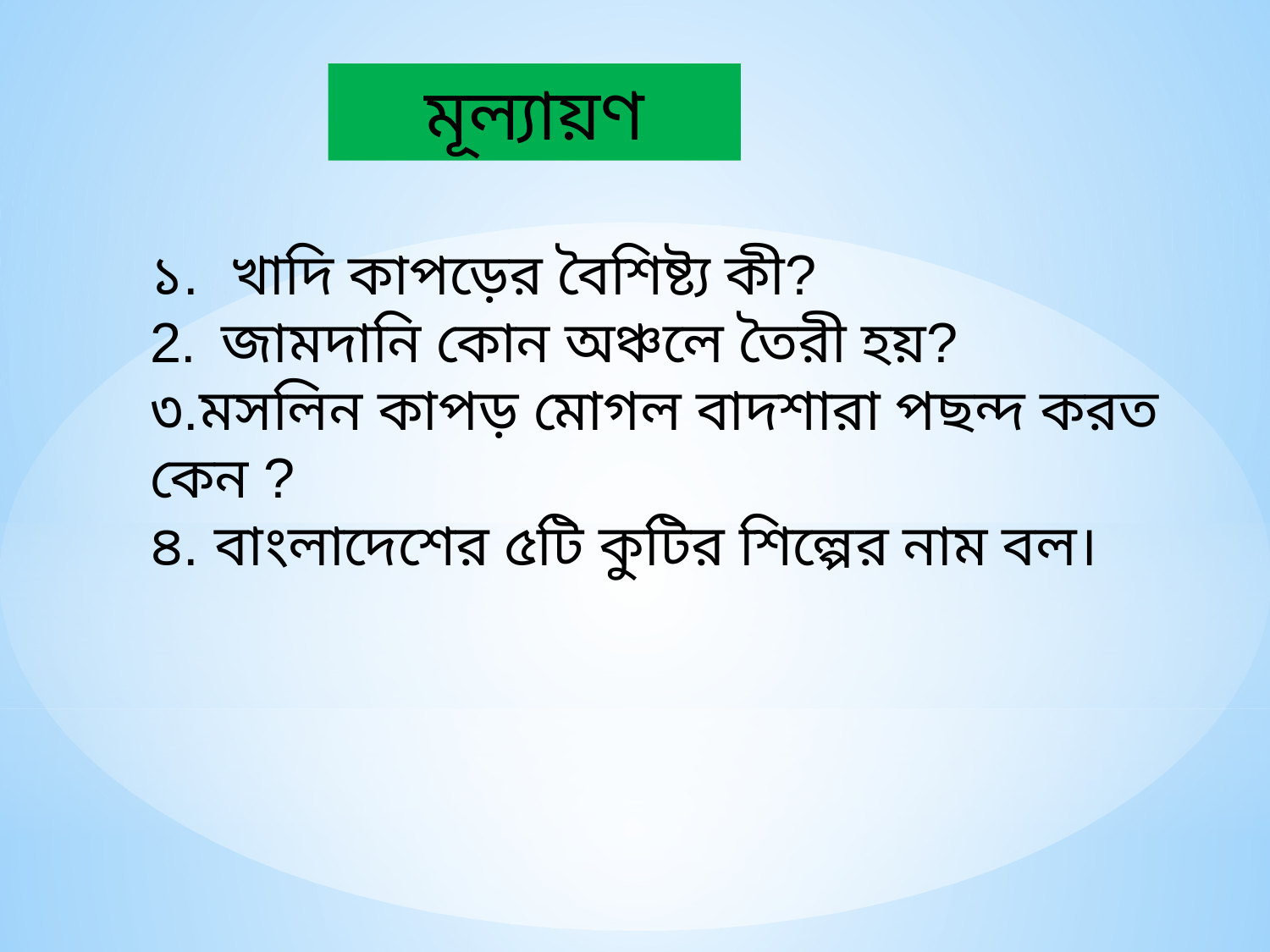

মূল্যায়ণ
১.  খাদি কাপড়ের বৈশিষ্ট্য কী?
জামদানি কোন অঞ্চলে তৈরী হয়?
৩.মসলিন কাপড় মোগল বাদশারা পছন্দ করত কেন ?
৪. বাংলাদেশের ৫টি কুটির শিল্পের নাম বল।